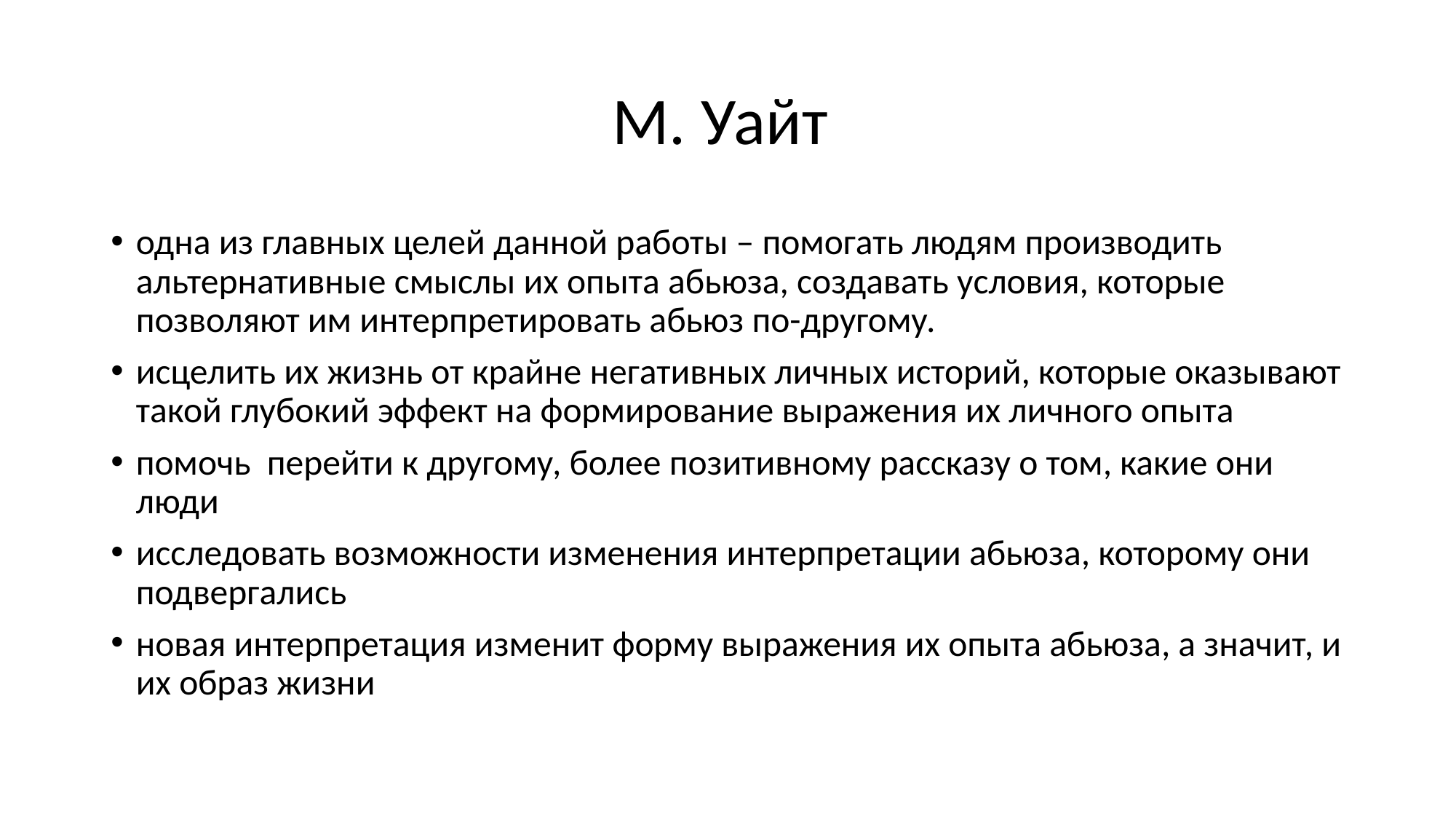

# М. Уайт
одна из главных целей данной работы – помогать людям производить альтернативные смыслы их опыта абьюза, создавать условия, которые позволяют им интерпретировать абьюз по-другому.
исцелить их жизнь от крайне негативных личных историй, которые оказывают такой глубокий эффект на формирование выражения их личного опыта
помочь  перейти к другому, более позитивному рассказу о том, какие они люди
исследовать возможности изменения интерпретации абьюза, которому они подвергались
новая интерпретация изменит форму выражения их опыта абьюза, а значит, и их образ жизни